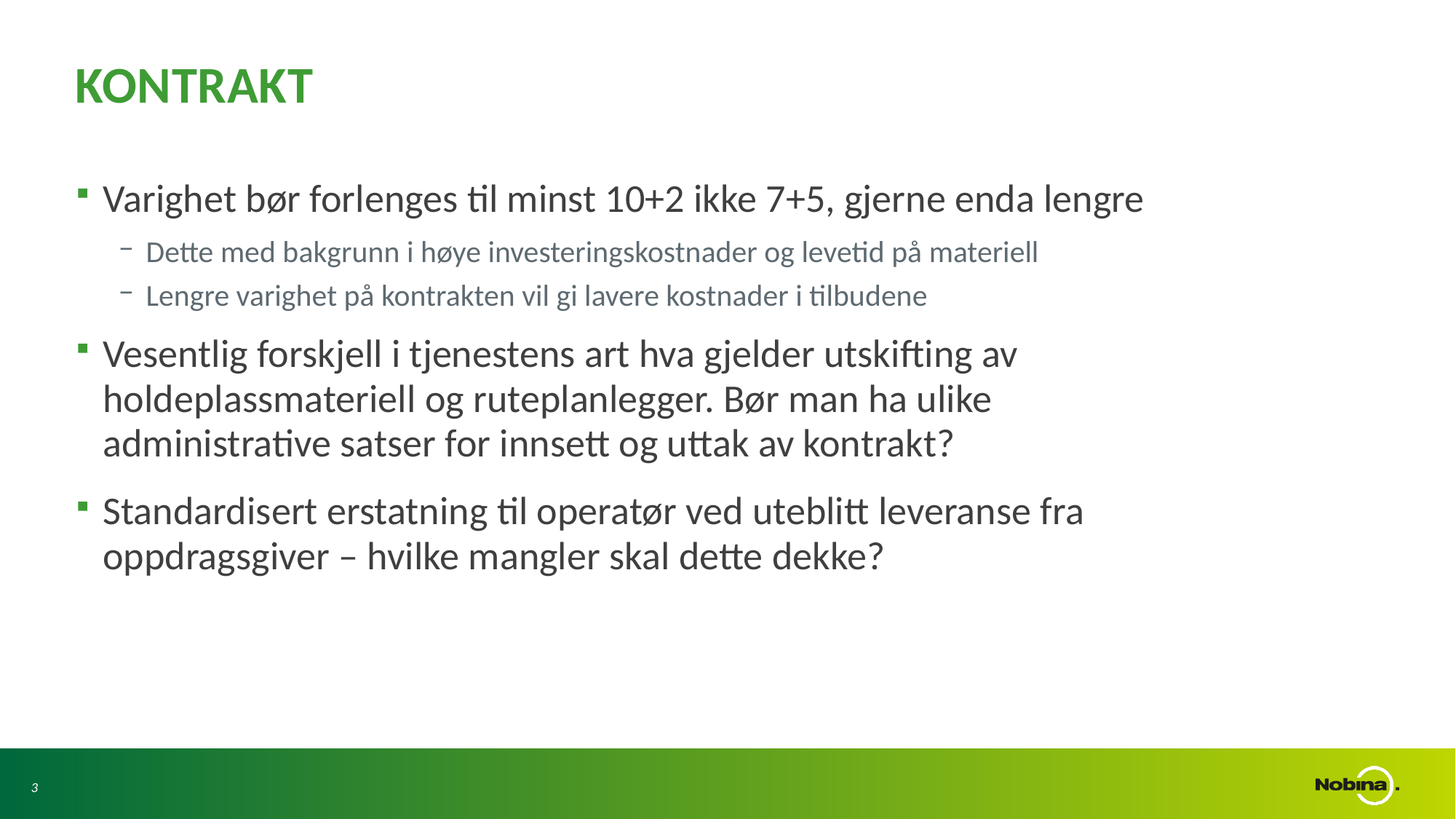

# kontrakt
Varighet bør forlenges til minst 10+2 ikke 7+5, gjerne enda lengre
Dette med bakgrunn i høye investeringskostnader og levetid på materiell
Lengre varighet på kontrakten vil gi lavere kostnader i tilbudene
Vesentlig forskjell i tjenestens art hva gjelder utskifting av holdeplassmateriell og ruteplanlegger. Bør man ha ulike administrative satser for innsett og uttak av kontrakt?
Standardisert erstatning til operatør ved uteblitt leveranse fra oppdragsgiver – hvilke mangler skal dette dekke?
3